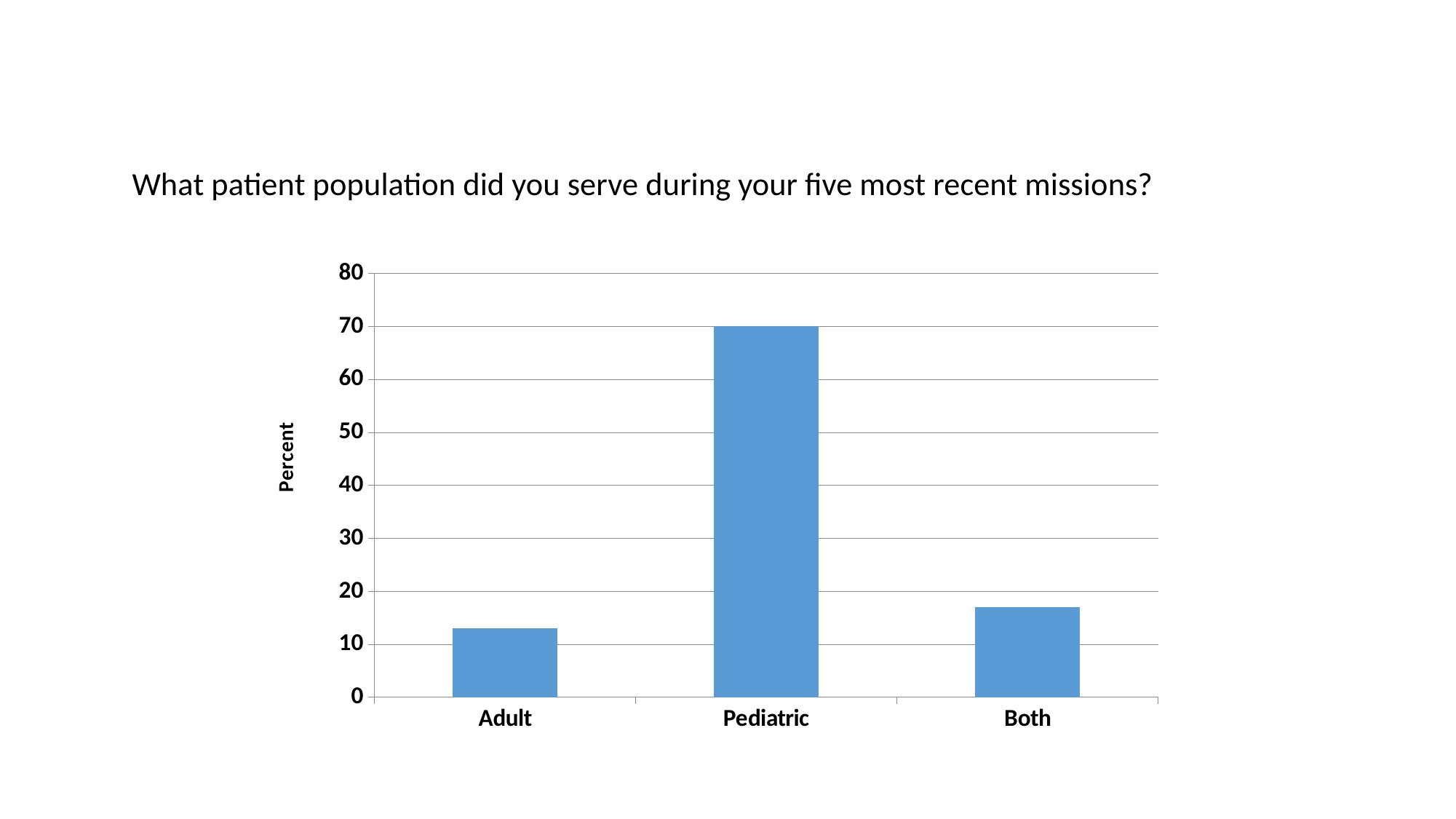

# What patient population did you serve during your five most recent missions?

### Chart

| Category | Series 1 |
|---|---|
| Adult | 13.0 |
| Pediatric | 70.0 |
| Both | 17.0 |